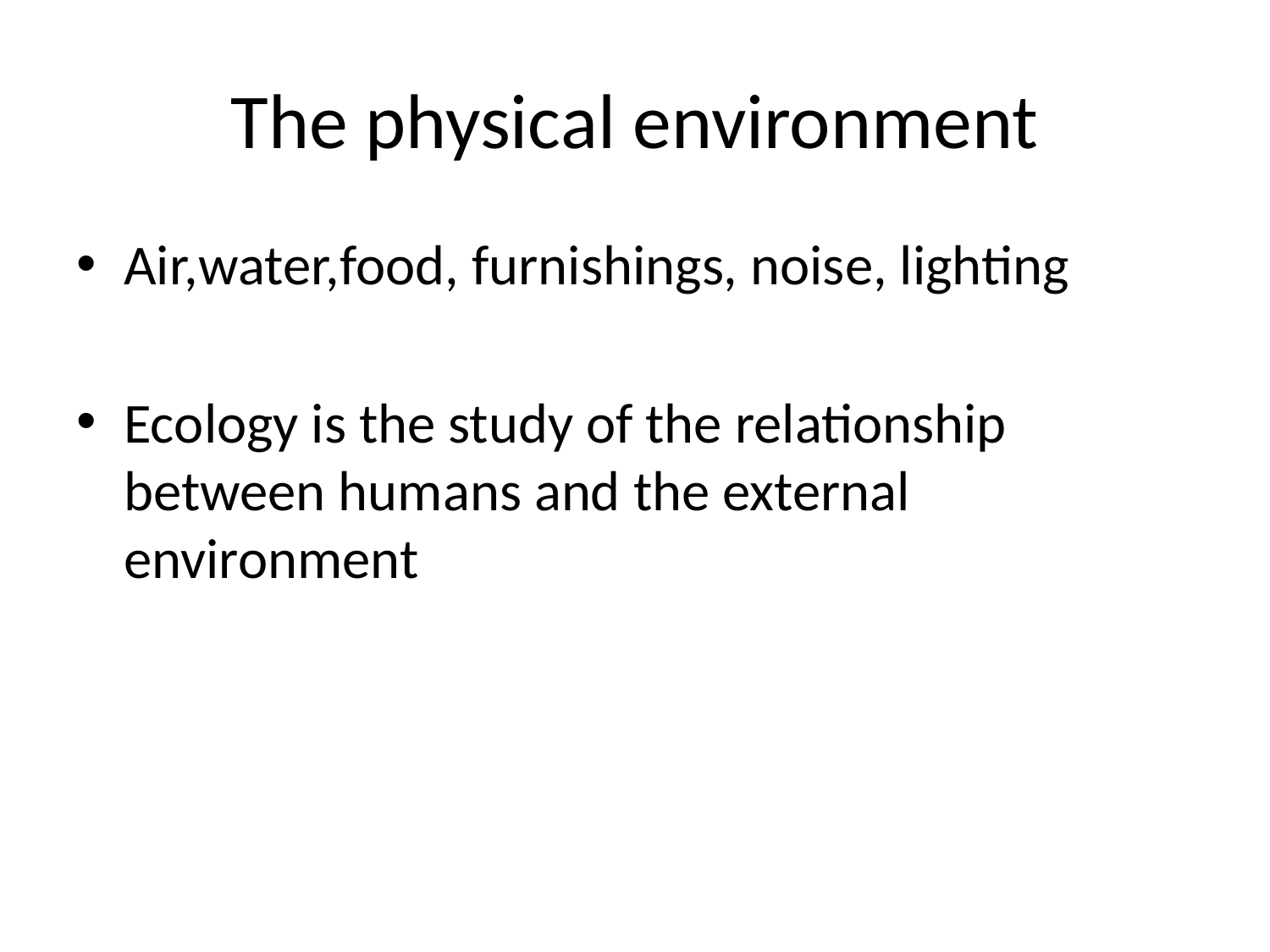

# The physical environment
Air,water,food, furnishings, noise, lighting

Ecology is the study of the relationship between humans and the external environment